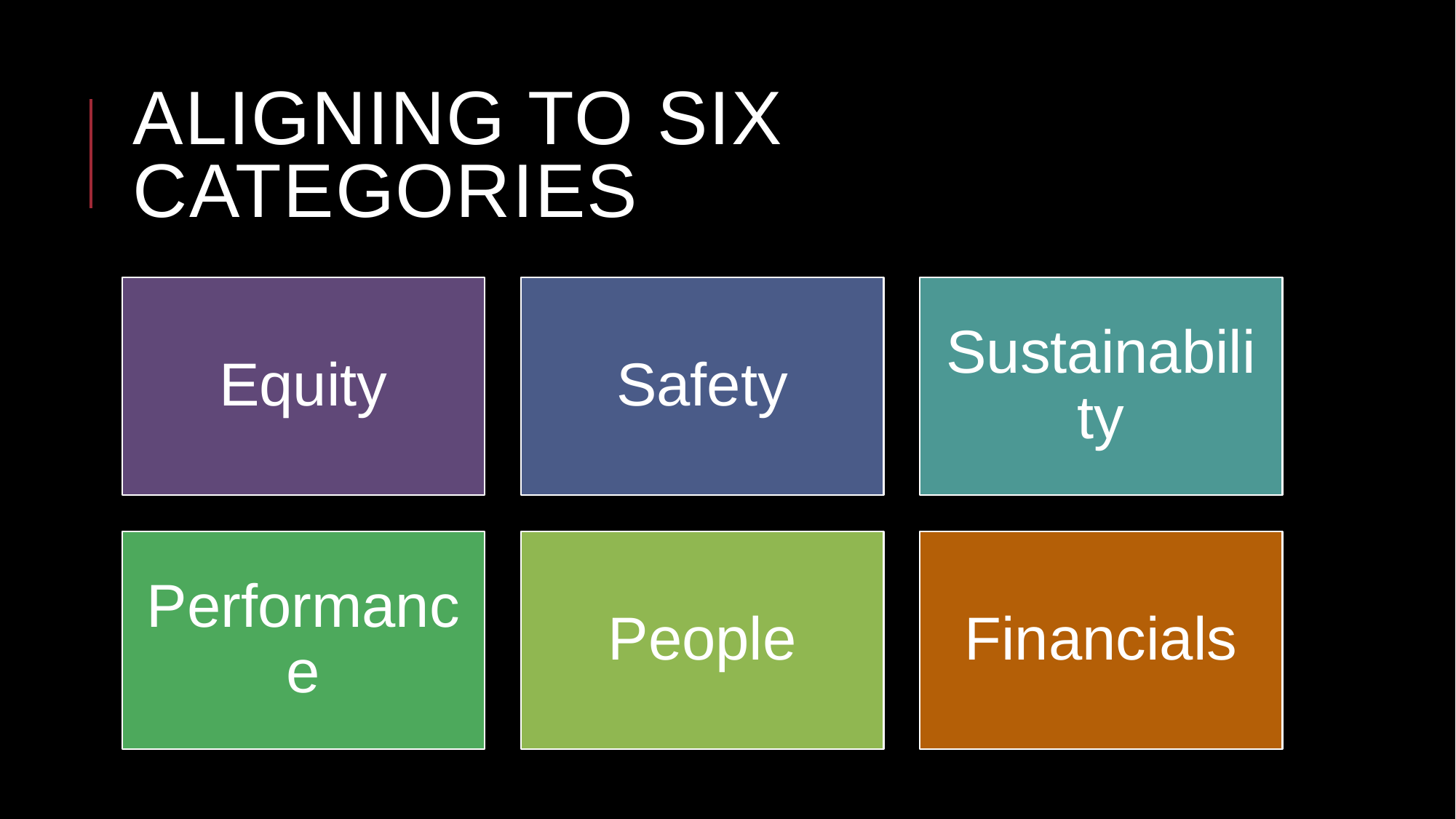

# Aligning to Six Categories
Equity
Safety
Sustainability
Performance
People
Financials